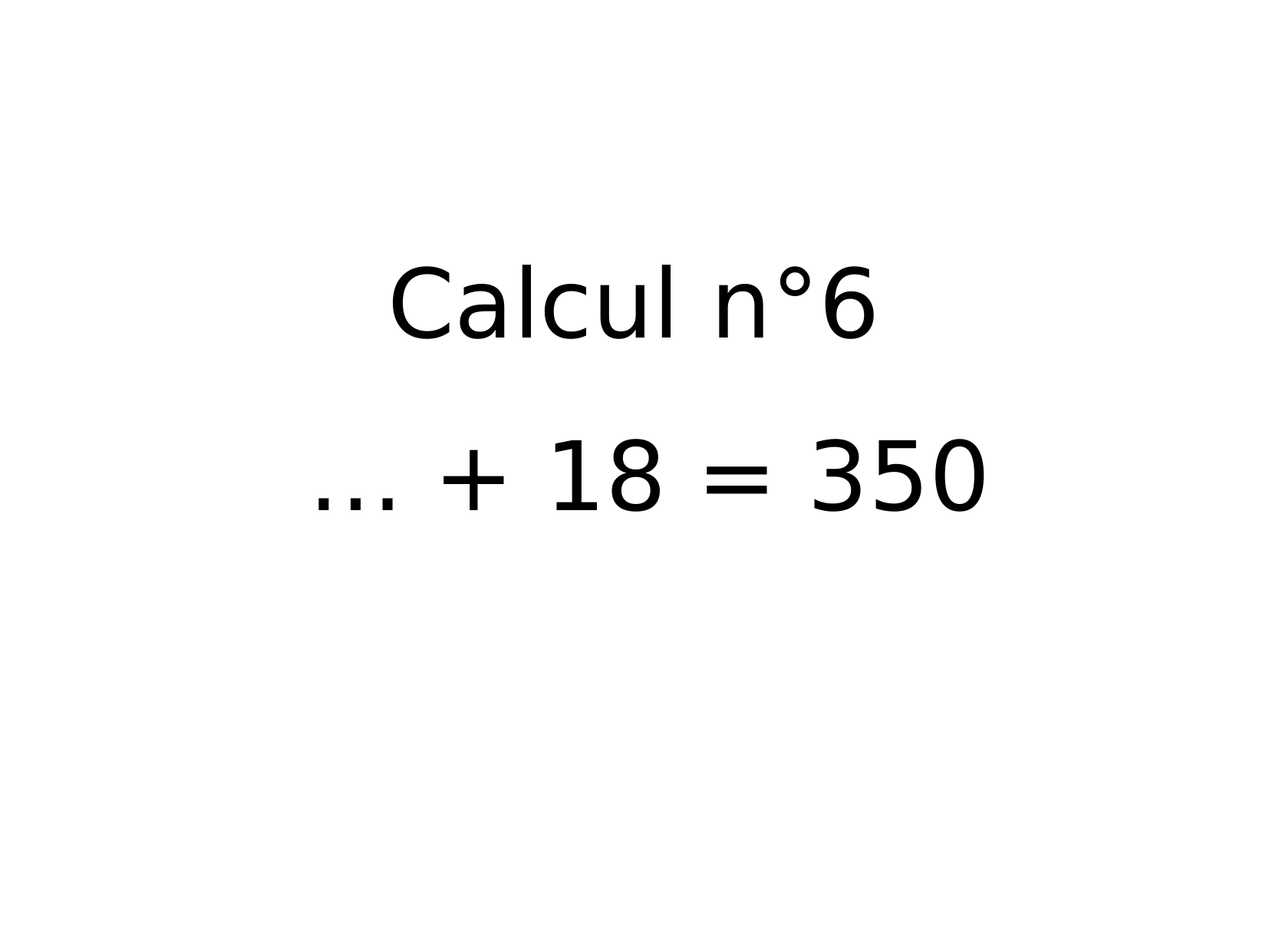

Calcul n°6
 … + 18 = 350